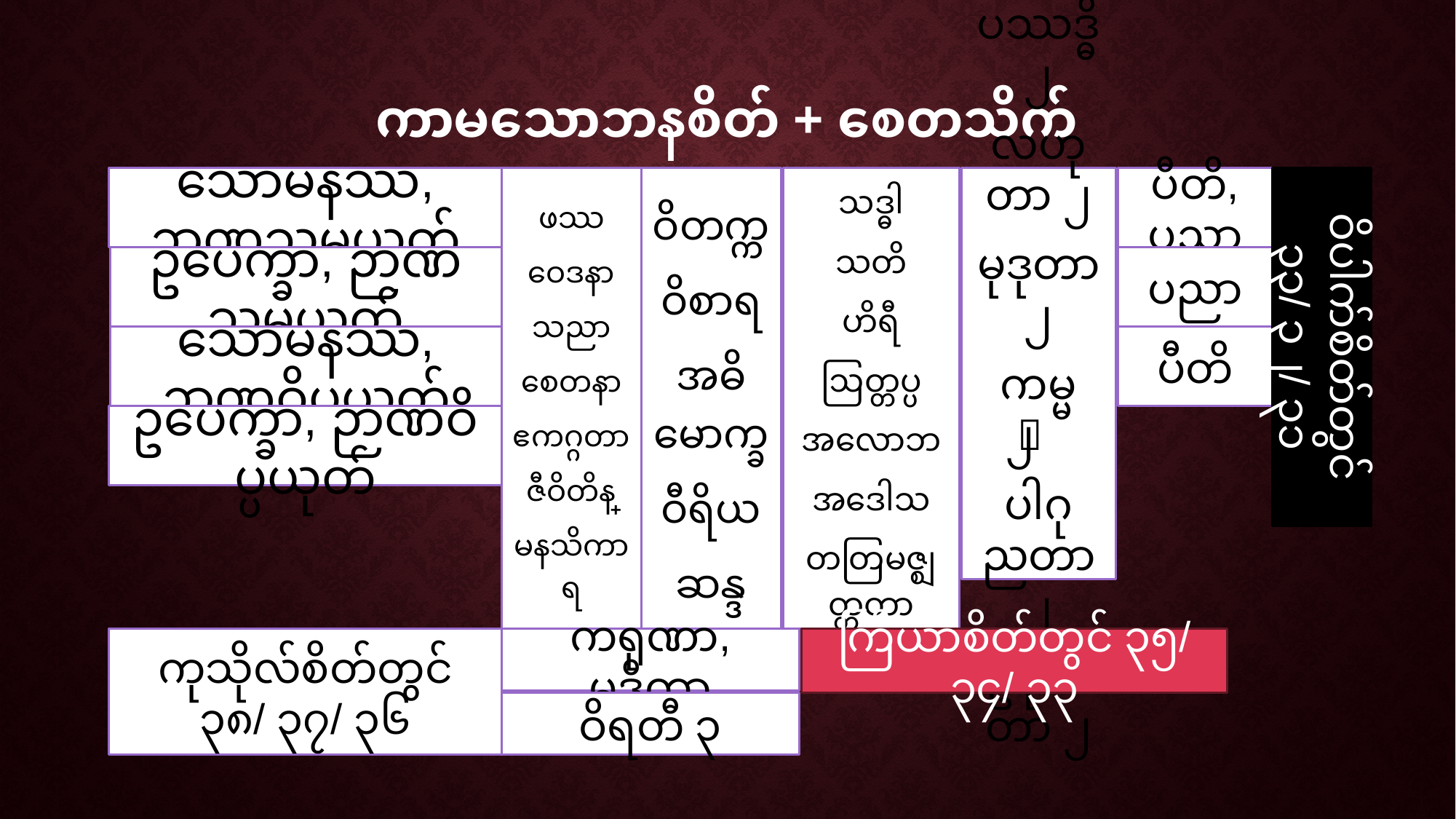

# ကာမသောဘနစိတ် + စေတသိက်
ဝိပါက်စိတ်တွင် ၃၃/ ၃၂/ ၃၁
ပီတိ, ပညာ
ဖဿ
ဝေဒနာ
သညာ
စေတနာ
ဧကဂ္ဂတာ
ဇီဝိတိန္ဒြေ
မနသိကာရ
ဝိတက္က
ဝိစာရ
အဓိမောက္ခ
ဝီရိယ
ဆန္ဒ
သဒ္ဓါ
သတိ
ဟိရီ
ဩတ္တပ္ပ
အလောဘ
အဒေါသ
တတြမဇ္ဈတ္တတာ
ပဿဒ္ဓိ ၂
လဟုတာ ၂
မုဒုတာ ၂
ကမ္မညတာ ၂
ပါဂုညတာ ၂
ဥဇုကတာ ၂
သောမနဿ, ဉာဏသမ္ပယုတ်
ပညာ
ဥပေက္ခာ, ဉာဏသမ္ပယုတ်
ပီတိ
သောမနဿ, ဉာဏဝိပ္ပယုတ်
ဥပေက္ခာ, ဉာဏဝိပ္ပယုတ်
ကုသိုလ်စိတ်တွင် ၃၈/ ၃၇/ ၃၆
ကြိယာစိတ်တွင် ၃၅/ ၃၄/ ၃၃
ကရုဏာ, မုဒိတာ
ဝိရတီ ၃